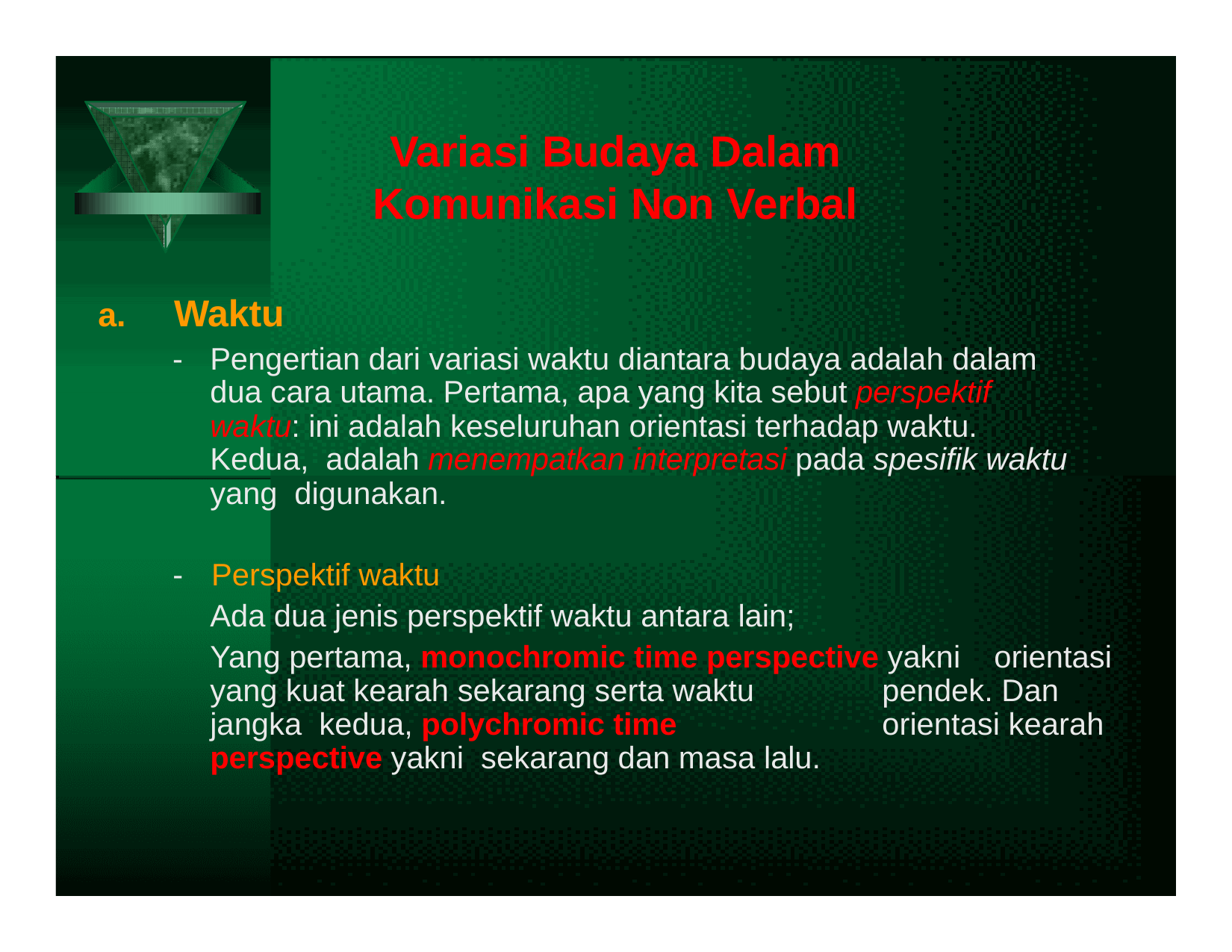

# Variasi Budaya Dalam  Komunikasi Non Verbal

a.	Waktu
-	Pengertian dari variasi waktu diantara budaya adalah dalam  dua cara utama. Pertama, apa yang kita sebut perspektif  waktu: ini adalah keseluruhan orientasi terhadap waktu. Kedua,  adalah menempatkan interpretasi pada spesifik waktu yang  digunakan.

-	Perspektif waktu
Ada dua jenis perspektif waktu antara lain;
Yang pertama, monochromic time perspective yakni
orientasi
yang kuat kearah sekarang serta waktu jangka  kedua, polychromic time perspective yakni  sekarang dan masa lalu.
pendek. Dan  orientasi kearah